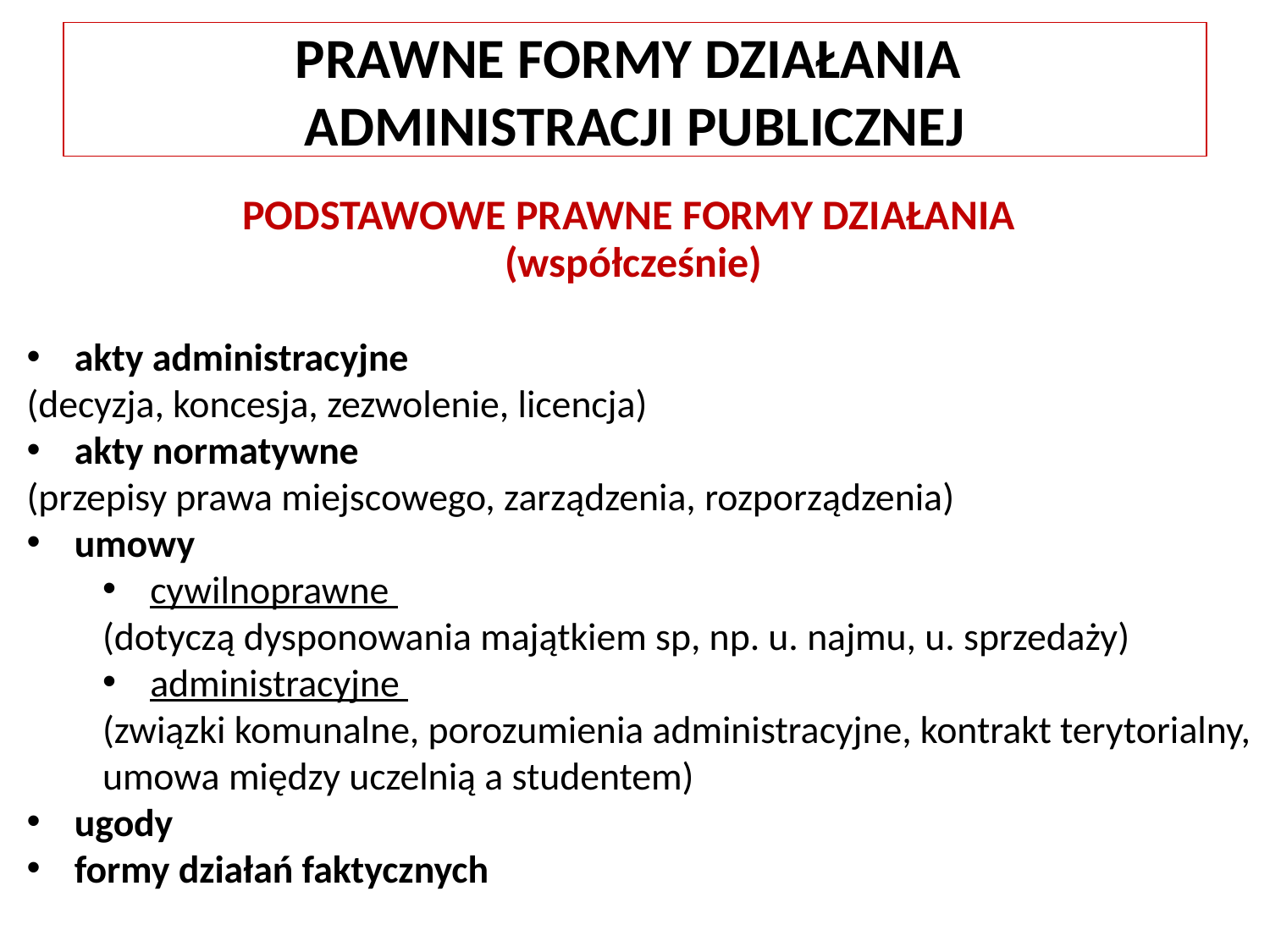

PRAWNE FORMY DZIAŁANIA
ADMINISTRACJI PUBLICZNEJ
PODSTAWOWE PRAWNE FORMY DZIAŁANIA
(współcześnie)
akty administracyjne
(decyzja, koncesja, zezwolenie, licencja)
akty normatywne
(przepisy prawa miejscowego, zarządzenia, rozporządzenia)
umowy
cywilnoprawne
(dotyczą dysponowania majątkiem sp, np. u. najmu, u. sprzedaży)
administracyjne
(związki komunalne, porozumienia administracyjne, kontrakt terytorialny, umowa między uczelnią a studentem)
ugody
formy działań faktycznych